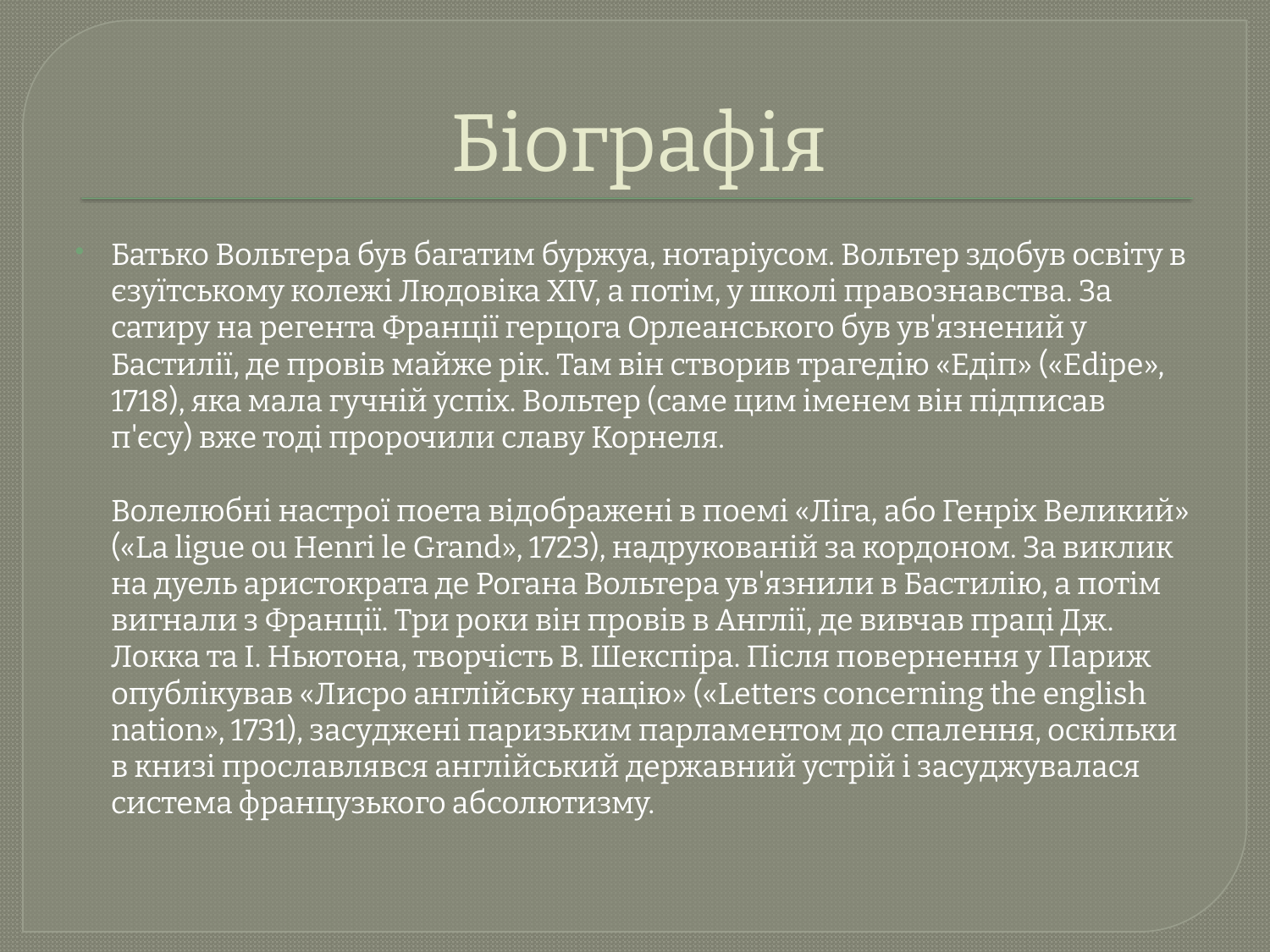

# Біографія
Батько Вольтера був багатим буржуа, нотаріусом. Вольтер здобув освіту в єзуїтському колежі Людовіка XIV, а потім, у школі правознавства. За сатиру на регента Франції герцога Орлеанського був ув'язнений у Бастилії, де провів майже рік. Там він створив трагедію «Едіп» («Edipe», 1718), яка мала гучній успіх. Вольтер (саме цим іменем він підписав п'єсу) вже тоді пророчили славу Корнеля.
Волелюбні настрої поета відображені в поемі «Ліга, або Генріх Великий» («La ligue ou Henri le Grand», 1723), надрукованій за кордоном. За виклик на дуель аристократа де Рогана Вольтера ув'язнили в Бастилію, а потім вигнали з Франції. Три роки він провів в Англії, де вивчав праці Дж. Локка та І. Ньютона, творчість В. Шекспіра. Після повернення у Париж опублікував «Лисро англійську націю» («Letters concerning the english nation», 1731), засуджені паризьким парламентом до спалення, оскільки в книзі прославлявся англійський державний устрій і засуджувалася система французького абсолютизму.